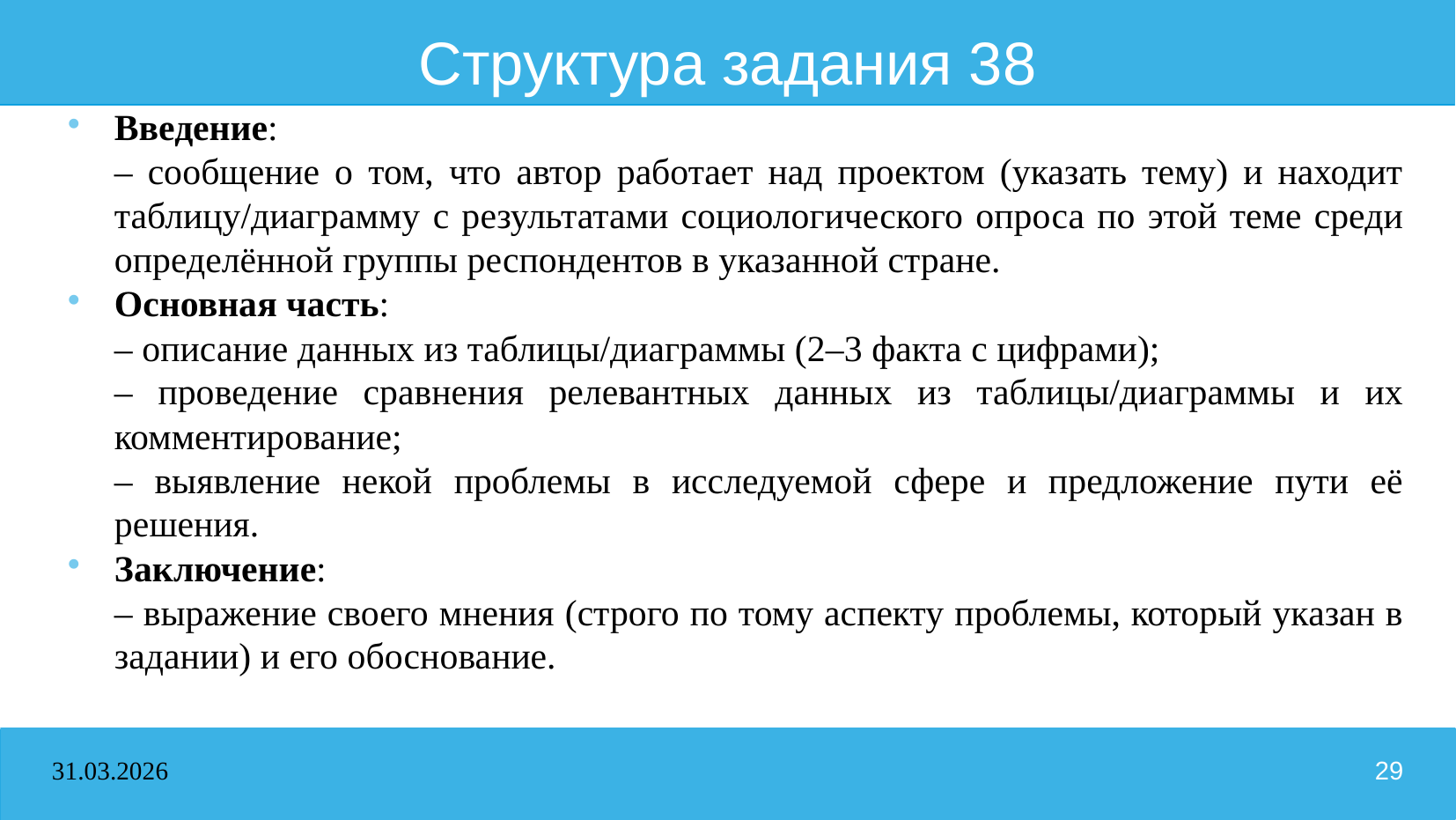

# Структура задания 38
Введение:
– сообщение о том, что автор работает над проектом (указать тему) и находит таблицу/диаграмму с результатами социологического опроса по этой теме среди определённой группы респондентов в указанной стране.
Основная часть:
– описание данных из таблицы/диаграммы (2–3 факта с цифрами);
– проведение сравнения релевантных данных из таблицы/диаграммы и их комментирование;
– выявление некой проблемы в исследуемой сфере и предложение пути её решения.
Заключение:
– выражение своего мнения (строго по тому аспекту проблемы, который указан в задании) и его обоснование.

31.03.2026
29